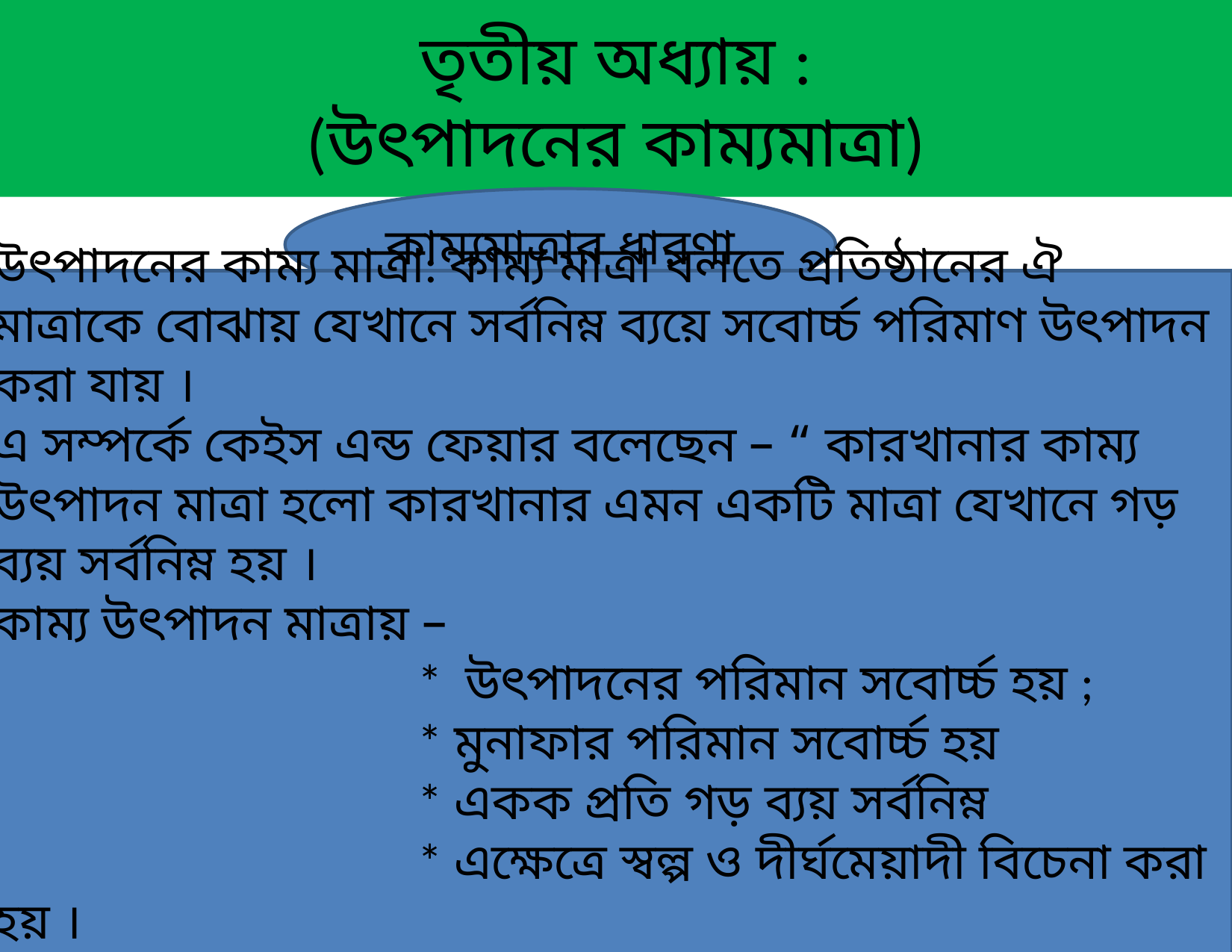

# তৃতীয় অধ্যায় : (উৎপাদনের কাম্যমাত্রা)
কাম্যমাত্রার ধারণা
উৎপাদনের কাম্য মাত্রা: কাম্য মাত্রা বলতে প্রতিষ্ঠানের ঐ মাত্রাকে বোঝায় যেখানে সর্বনিম্ন ব্যয়ে সবোর্চ্চ পরিমাণ উৎপাদন করা যায় ।
এ সম্পর্কে কেইস এন্ড ফেয়ার বলেছেন – “ কারখানার কাম্য উৎপাদন মাত্রা হলো কারখানার এমন একটি মাত্রা যেখানে গড় ব্যয় সর্বনিম্ন হয় ।
কাম্য উৎপাদন মাত্রায় –
                                      *  উৎপাদনের পরিমান সবোর্চ্চ হয় ;
                                      * মুনাফার পরিমান সবোর্চ্চ হয়
                                      * একক প্রতি গড় ব্যয় সর্বনিম্ন
                                      * এক্ষেত্রে স্বল্প ও দীর্ঘমেয়াদী বিচেনা করা হয় ।